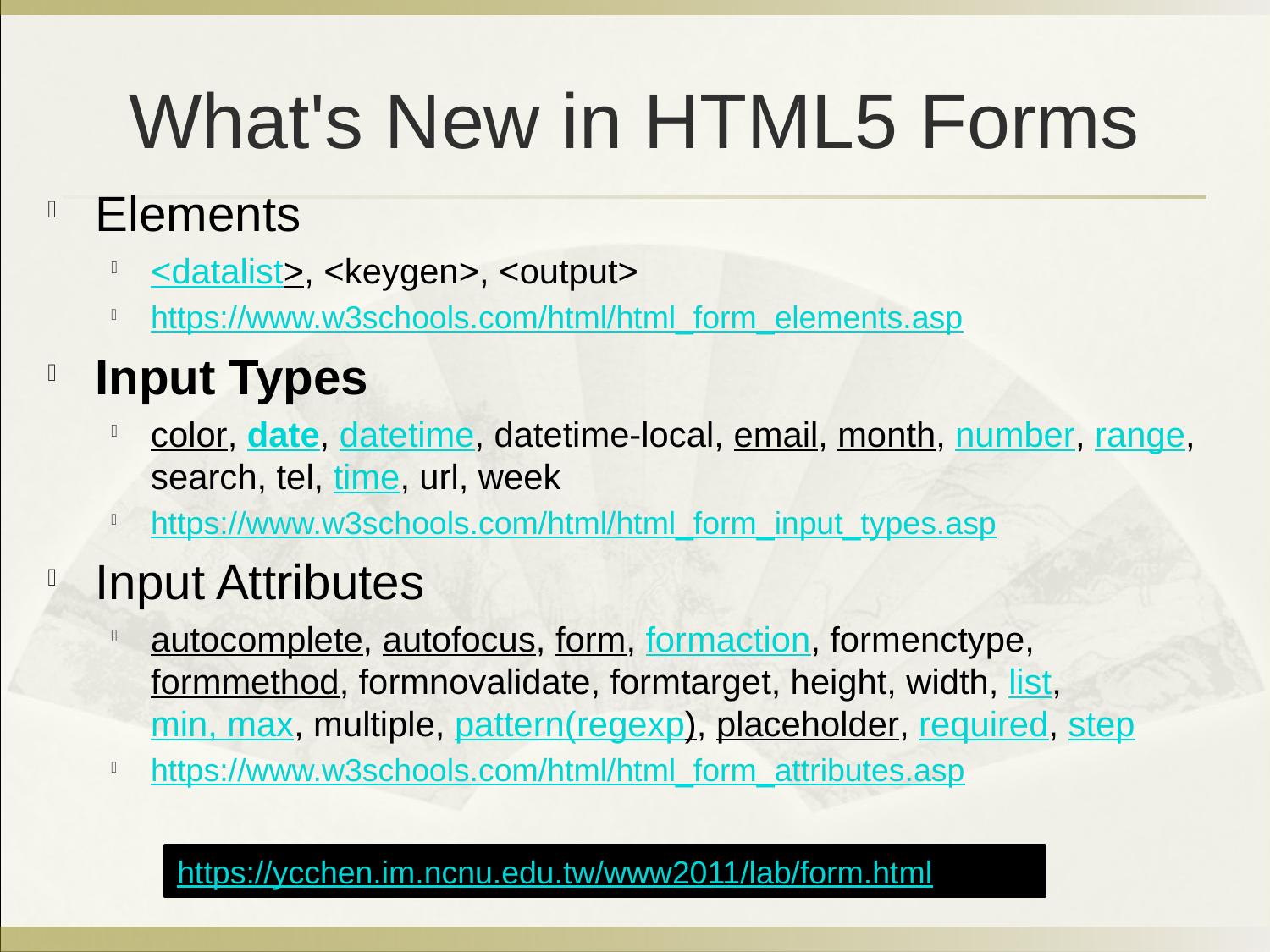

# What's New in HTML5 Forms
Elements
<datalist>, <keygen>, <output>
https://www.w3schools.com/html/html_form_elements.asp
Input Types
color, date, datetime, datetime-local, email, month, number, range, search, tel, time, url, week
https://www.w3schools.com/html/html_form_input_types.asp
Input Attributes
autocomplete, autofocus, form, formaction, formenctype, formmethod, formnovalidate, formtarget, height, width, list, min, max, multiple, pattern(regexp), placeholder, required, step
https://www.w3schools.com/html/html_form_attributes.asp
https://ycchen.im.ncnu.edu.tw/www2011/lab/form.html